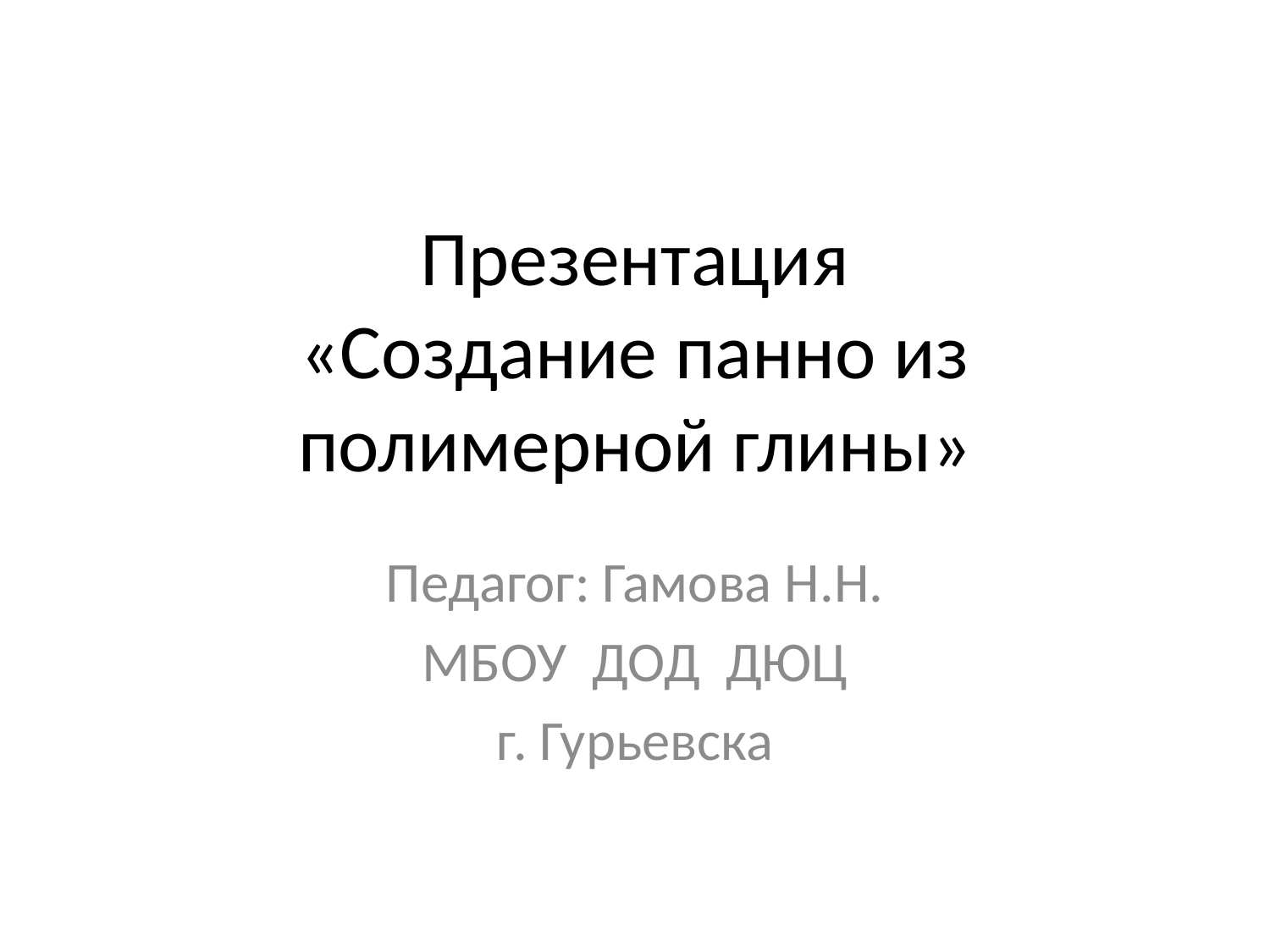

# Презентация «Создание панно из полимерной глины»
Педагог: Гамова Н.Н.
МБОУ  ДОД  ДЮЦ
г. Гурьевска